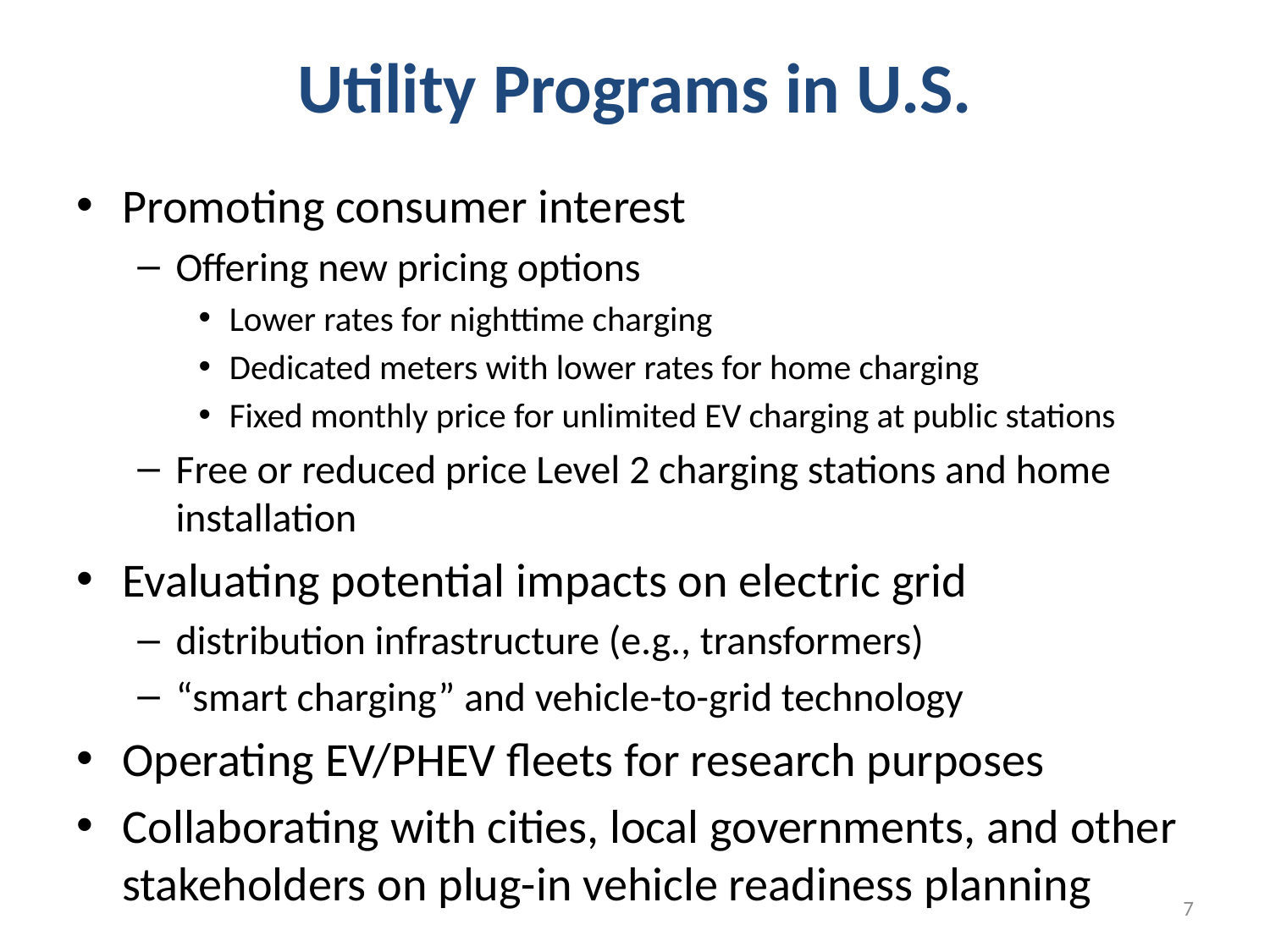

# Utility Programs in U.S.
Promoting consumer interest
Offering new pricing options
Lower rates for nighttime charging
Dedicated meters with lower rates for home charging
Fixed monthly price for unlimited EV charging at public stations
Free or reduced price Level 2 charging stations and home installation
Evaluating potential impacts on electric grid
distribution infrastructure (e.g., transformers)
“smart charging” and vehicle-to-grid technology
Operating EV/PHEV fleets for research purposes
Collaborating with cities, local governments, and other stakeholders on plug-in vehicle readiness planning

7